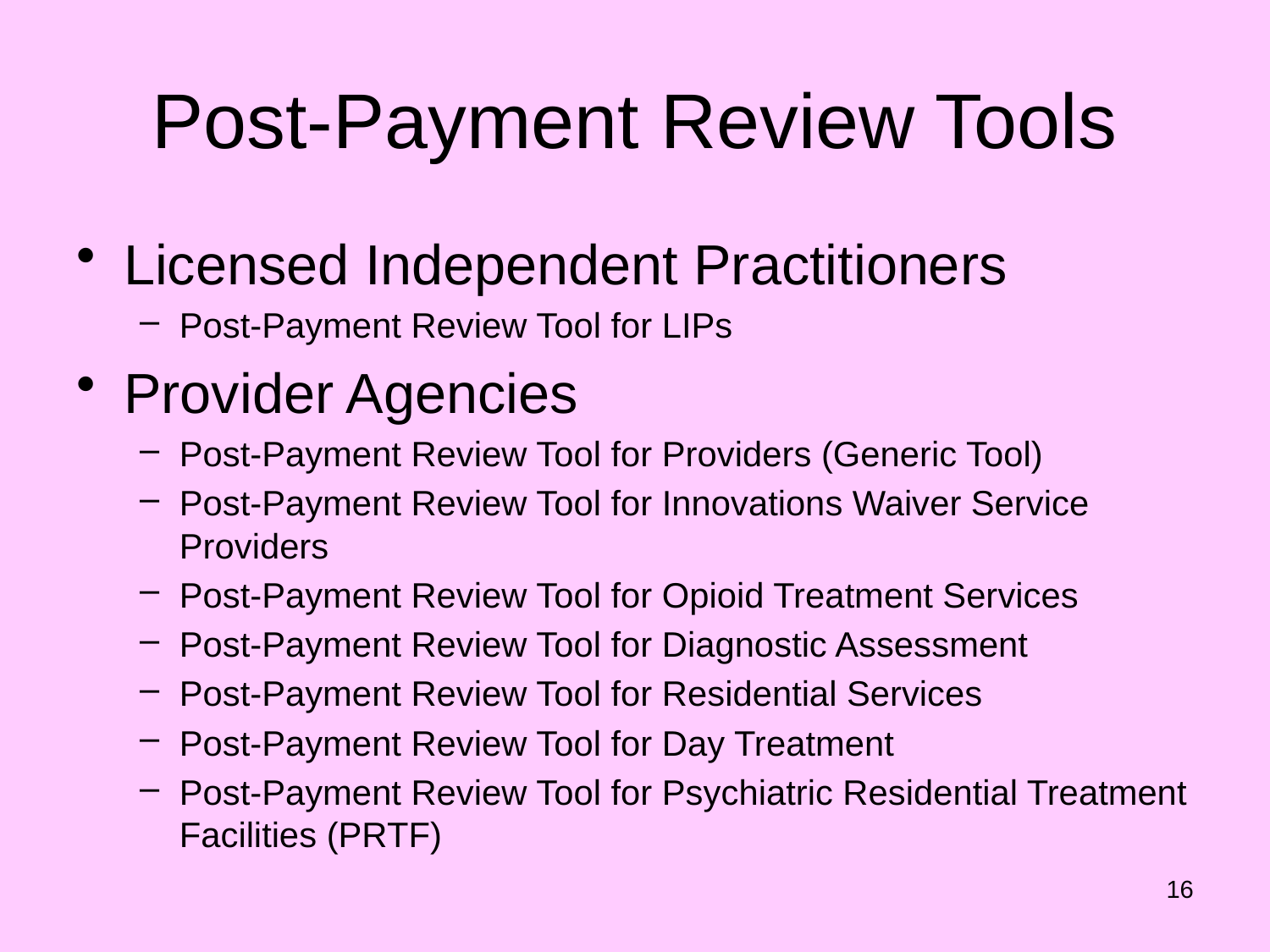

# Post-Payment Review Tools
Licensed Independent Practitioners
Post-Payment Review Tool for LIPs
Provider Agencies
Post-Payment Review Tool for Providers (Generic Tool)
Post-Payment Review Tool for Innovations Waiver Service Providers
Post-Payment Review Tool for Opioid Treatment Services
Post-Payment Review Tool for Diagnostic Assessment
Post-Payment Review Tool for Residential Services
Post-Payment Review Tool for Day Treatment
Post-Payment Review Tool for Psychiatric Residential Treatment Facilities (PRTF)
16